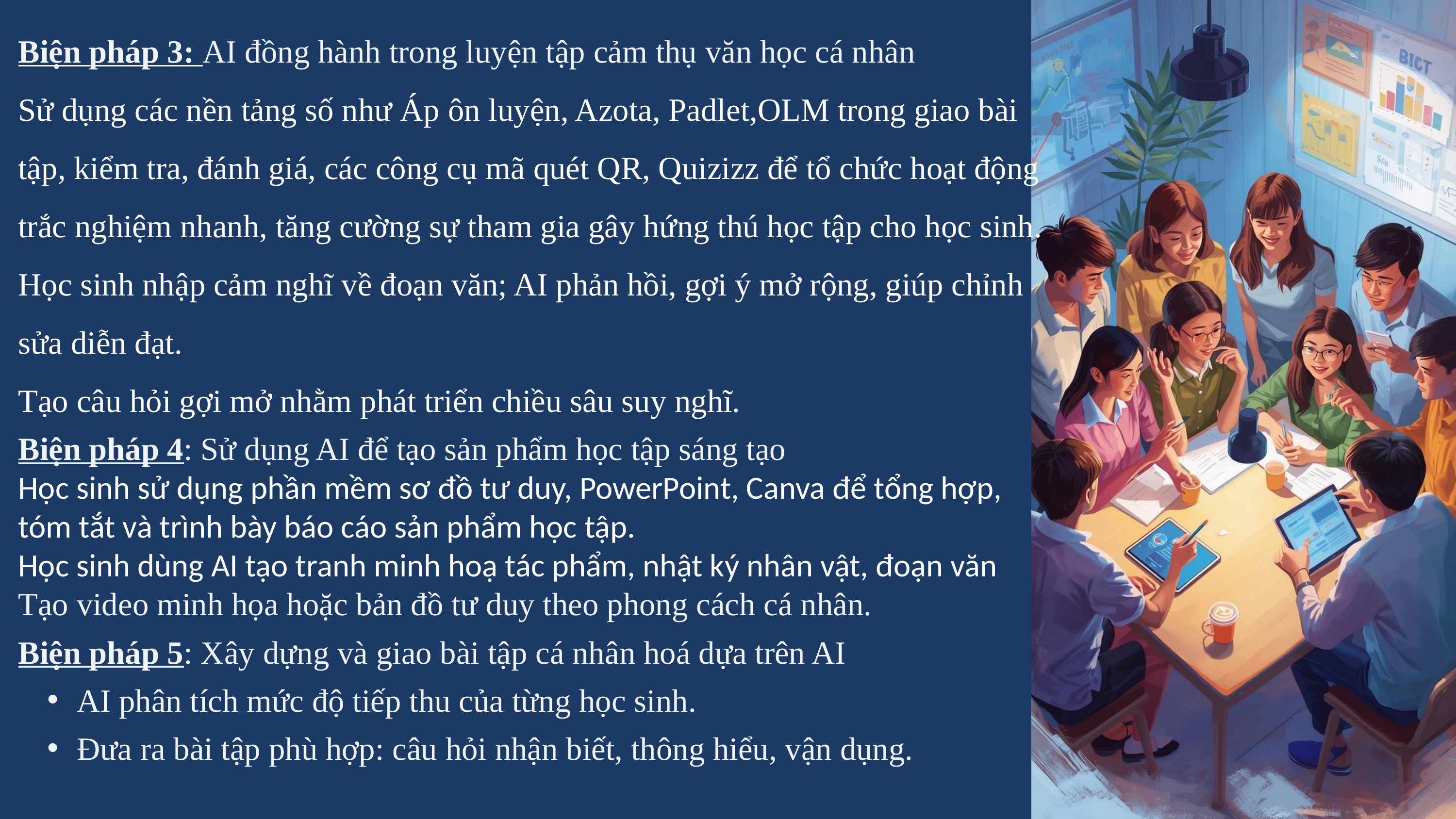

Biện pháp 3: AI đồng hành trong luyện tập cảm thụ văn học cá nhân
Sử dụng các nền tảng số như Áp ôn luyện, Azota, Padlet,OLM trong giao bài tập, kiểm tra, đánh giá, các công cụ mã quét QR, Quizizz để tổ chức hoạt động trắc nghiệm nhanh, tăng cường sự tham gia gây hứng thú học tập cho học sinh.
Học sinh nhập cảm nghĩ về đoạn văn; AI phản hồi, gợi ý mở rộng, giúp chỉnh sửa diễn đạt.
Tạo câu hỏi gợi mở nhằm phát triển chiều sâu suy nghĩ.
Biện pháp 4: Sử dụng AI để tạo sản phẩm học tập sáng tạo
Học sinh sử dụng phần mềm sơ đồ tư duy, PowerPoint, Canva để tổng hợp, tóm tắt và trình bày báo cáo sản phẩm học tập.
Học sinh dùng AI tạo tranh minh hoạ tác phẩm, nhật ký nhân vật, đoạn văn
Tạo video minh họa hoặc bản đồ tư duy theo phong cách cá nhân.
Biện pháp 5: Xây dựng và giao bài tập cá nhân hoá dựa trên AI
AI phân tích mức độ tiếp thu của từng học sinh.
Đưa ra bài tập phù hợp: câu hỏi nhận biết, thông hiểu, vận dụng.